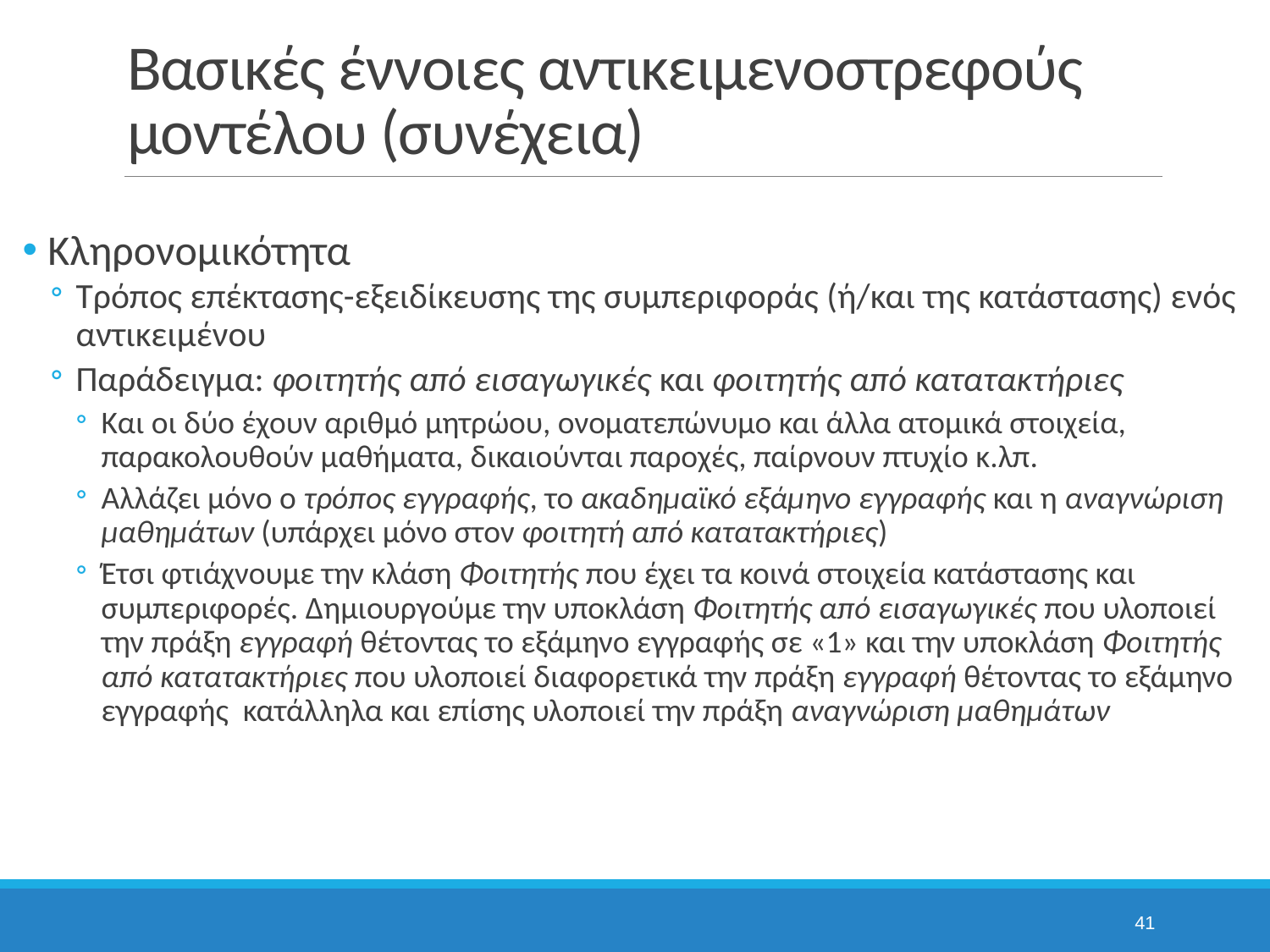

# Βασικές έννοιες αντικειμενοστρεφούς μοντέλου (συνέχεια)
Κληρονομικότητα
Τρόπος επέκτασης-εξειδίκευσης της συμπεριφοράς (ή/και της κατάστασης) ενός αντικειμένου
Παράδειγμα: φοιτητής από εισαγωγικές και φοιτητής από κατατακτήριες
Και οι δύο έχουν αριθμό μητρώου, ονοματεπώνυμο και άλλα ατομικά στοιχεία, παρακολουθούν μαθήματα, δικαιούνται παροχές, παίρνουν πτυχίο κ.λπ.
Αλλάζει μόνο ο τρόπος εγγραφής, το ακαδημαϊκό εξάμηνο εγγραφής και η αναγνώριση μαθημάτων (υπάρχει μόνο στον φοιτητή από κατατακτήριες)
Έτσι φτιάχνουμε την κλάση Φοιτητής που έχει τα κοινά στοιχεία κατάστασης και συμπεριφορές. Δημιουργούμε την υποκλάση Φοιτητής από εισαγωγικές που υλοποιεί την πράξη εγγραφή θέτοντας το εξάμηνο εγγραφής σε «1» και την υποκλάση Φοιτητής από κατατακτήριες που υλοποιεί διαφορετικά την πράξη εγγραφή θέτοντας το εξάμηνο εγγραφής  κατάλληλα και επίσης υλοποιεί την πράξη αναγνώριση μαθημάτων
41